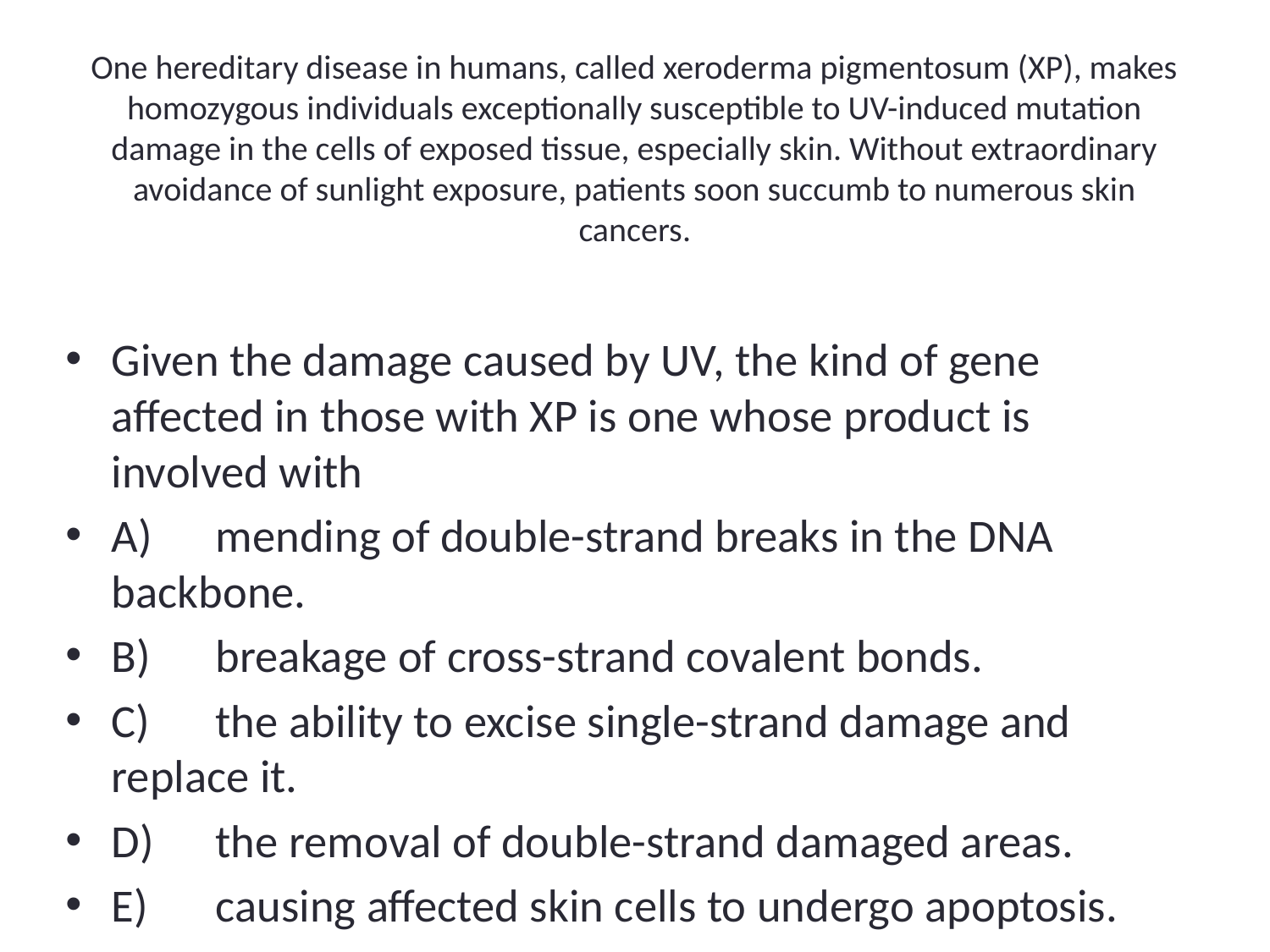

# One hereditary disease in humans, called xeroderma pigmentosum (XP), makes homozygous individuals exceptionally susceptible to UV-induced mutation damage in the cells of exposed tissue, especially skin. Without extraordinary avoidance of sunlight exposure, patients soon succumb to numerous skin cancers.
Given the damage caused by UV, the kind of gene affected in those with XP is one whose product is involved with
A)	mending of double-strand breaks in the DNA backbone.
B)	breakage of cross-strand covalent bonds.
C)	the ability to excise single-strand damage and replace it.
D)	the removal of double-strand damaged areas.
E)	causing affected skin cells to undergo apoptosis.